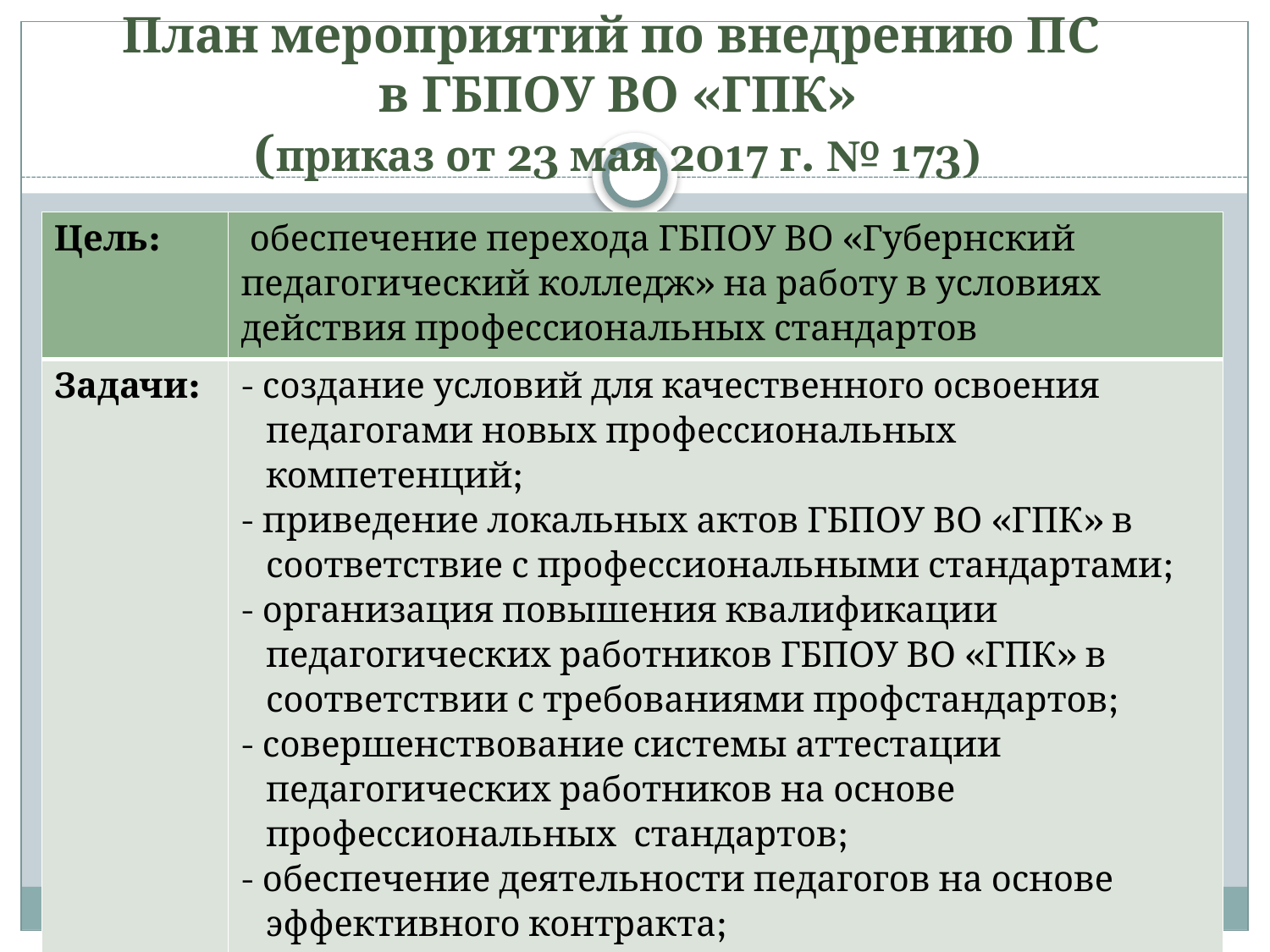

# План мероприятий по внедрению ПС в ГБПОУ ВО «ГПК» (приказ от 23 мая 2017 г. № 173)
| Цель: | обеспечение перехода ГБПОУ ВО «Губернский педагогический колледж» на работу в условиях действия профессиональных стандартов |
| --- | --- |
| Задачи: | - создание условий для качественного освоения педагогами новых профессиональных компетенций; - приведение локальных актов ГБПОУ ВО «ГПК» в соответствие с профессиональными стандартами; - организация повышения квалификации педагогических работников ГБПОУ ВО «ГПК» в соответствии с требованиями профстандартов; - совершенствование системы аттестации педагогических работников на основе профессиональных  стандартов; - обеспечение деятельности педагогов на основе эффективного контракта; - повышение престижа профессии педагога. |